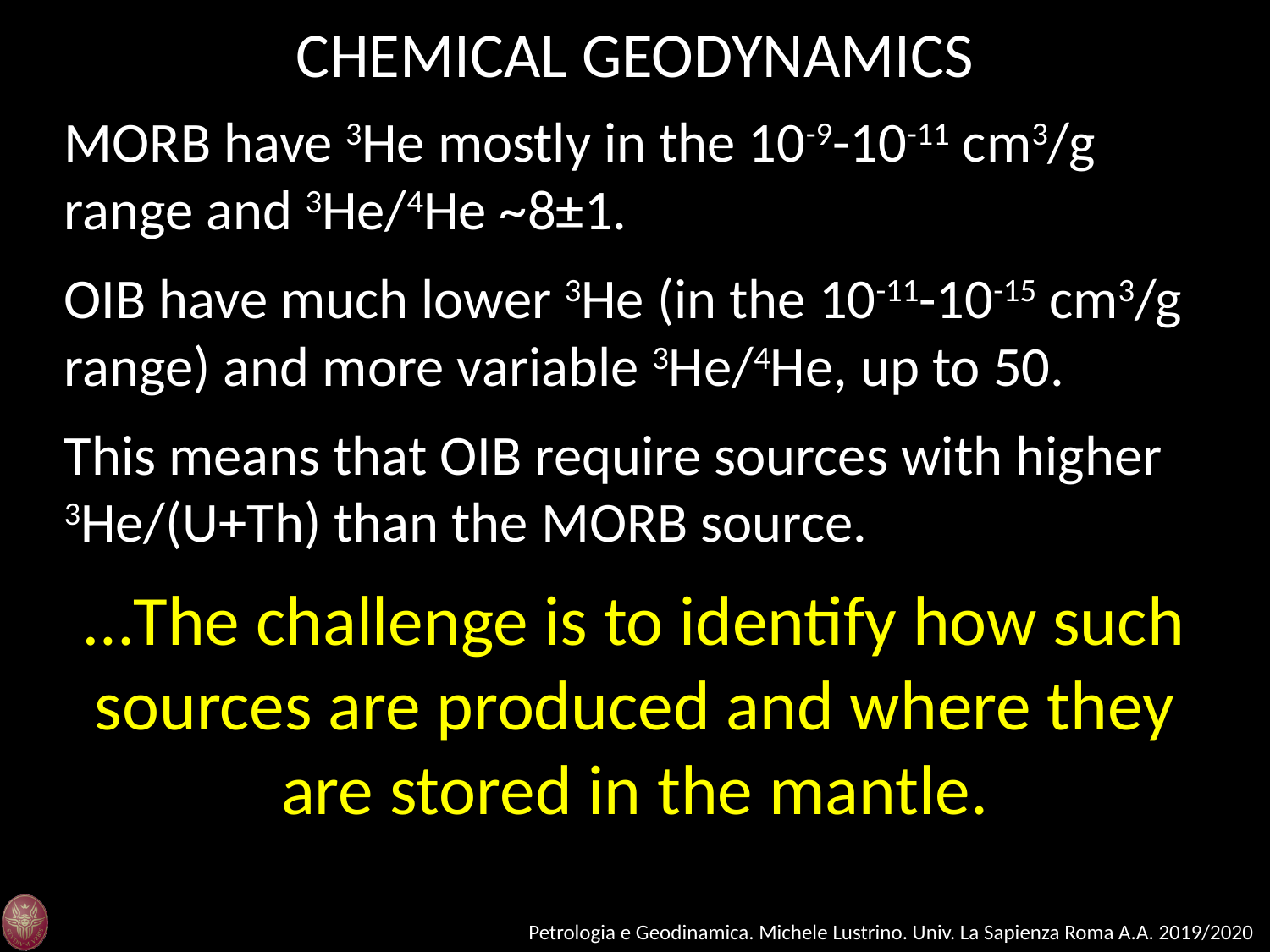

CHEMICAL GEODYNAMICS
MORB have 3He mostly in the 10-9-10-11 cm3/g range and 3He/4He ~8±1.
OIB have much lower 3He (in the 10-11-10-15 cm3/g range) and more variable 3He/4He, up to 50.
This means that OIB require sources with higher 3He/(U+Th) than the MORB source.
…The challenge is to identify how such sources are produced and where they are stored in the mantle.